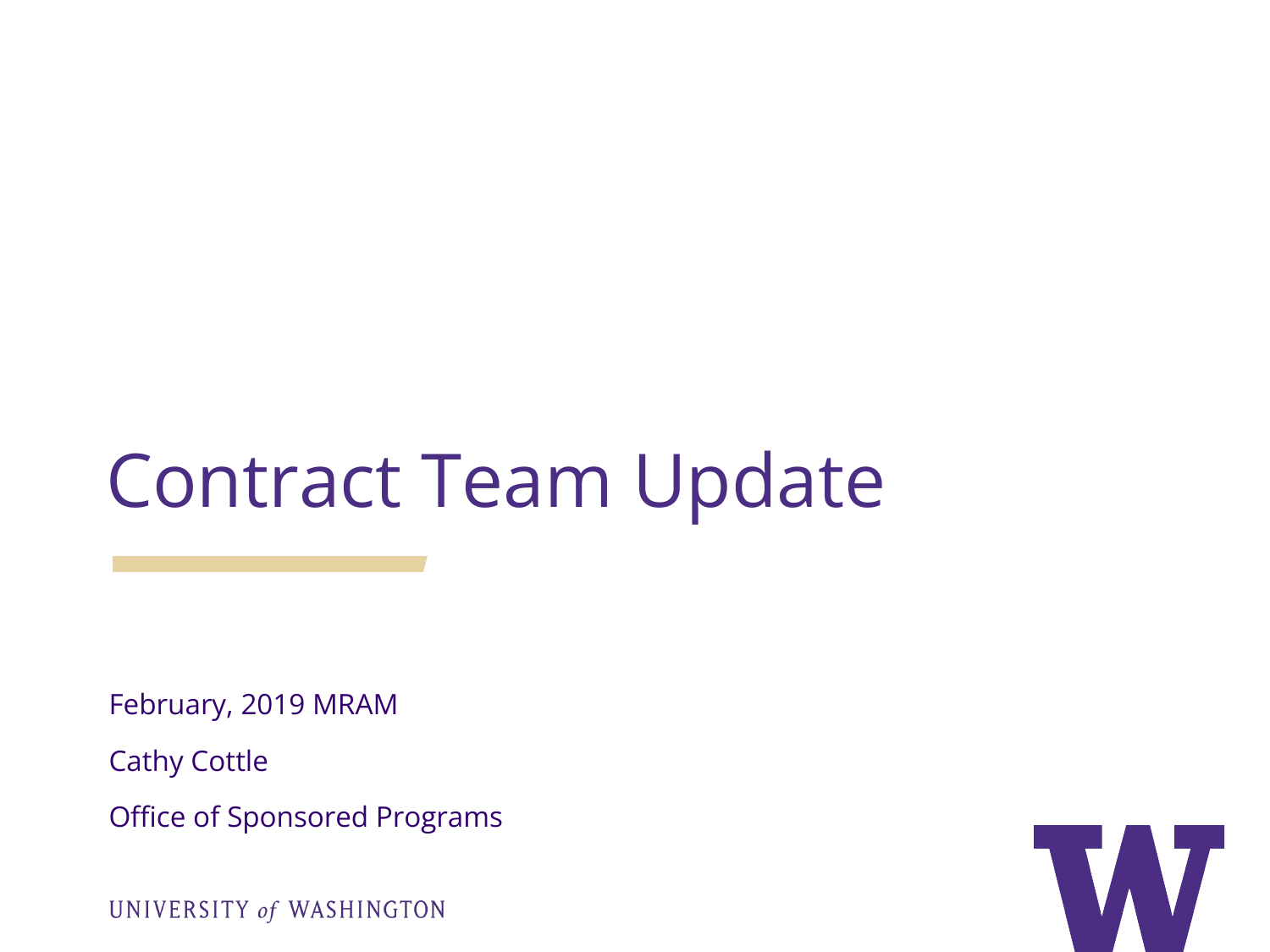

Contract Team Update
February, 2019 MRAM
Cathy Cottle
Office of Sponsored Programs